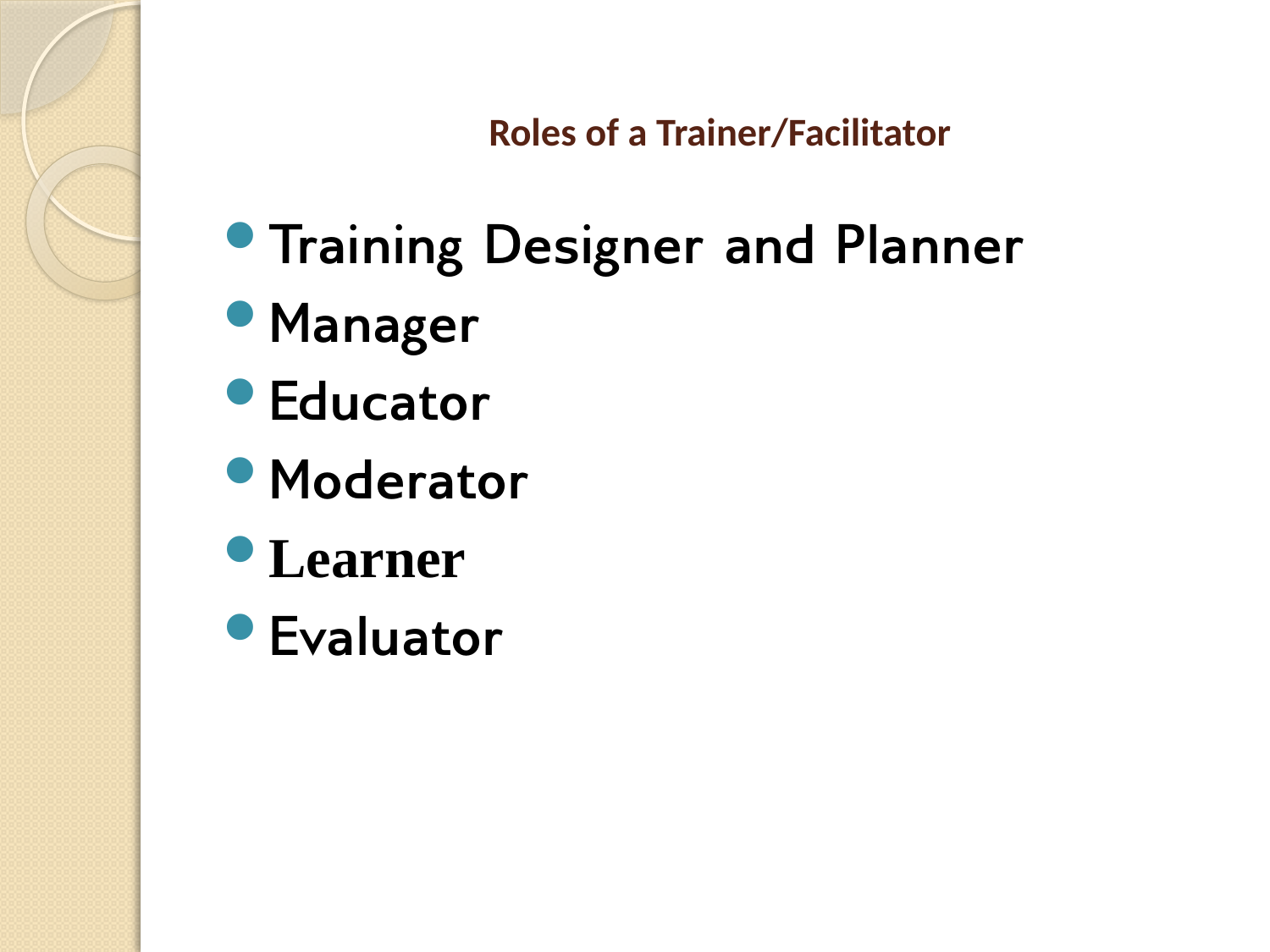

# Roles of a Trainer/Facilitator
Training Designer and Planner
Manager
Educator
Moderator
Learner
Evaluator